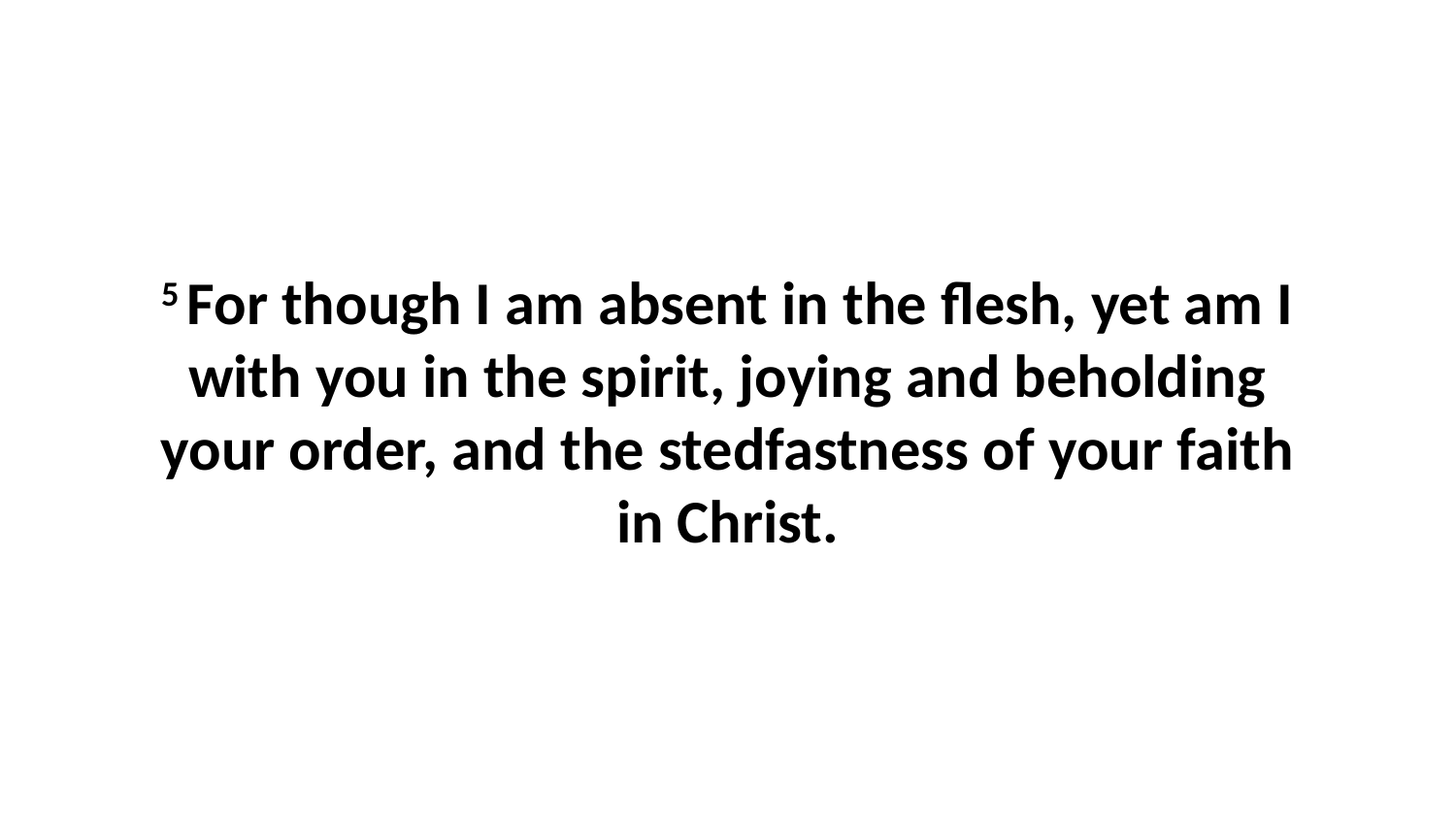

5 For though I am absent in the flesh, yet am I with you in the spirit, joying and beholding your order, and the stedfastness of your faith in Christ.